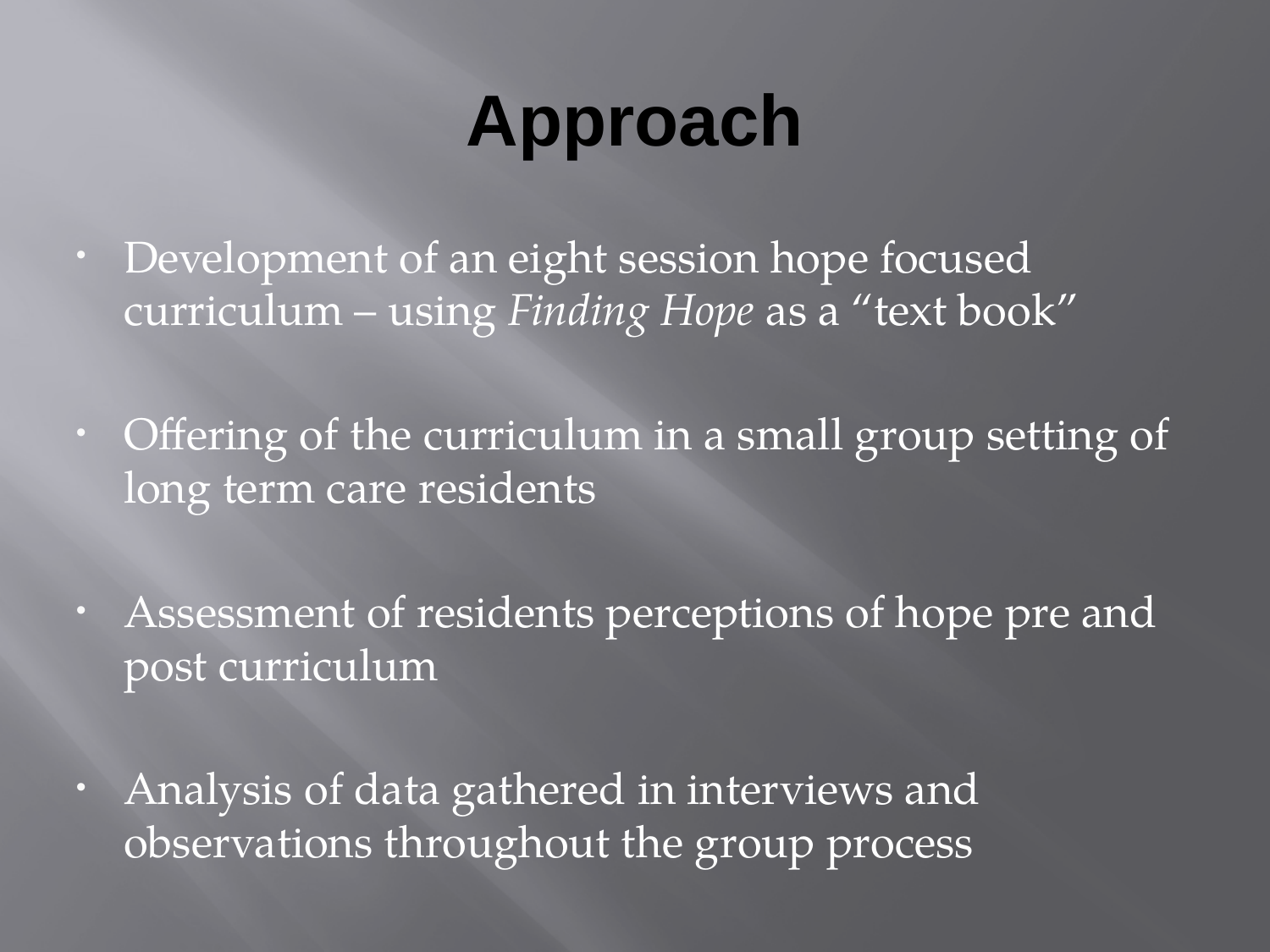

# Approach
Development of an eight session hope focused curriculum – using Finding Hope as a “text book”

Offering of the curriculum in a small group setting of long term care residents

Assessment of residents perceptions of hope pre and post curriculum

Analysis of data gathered in interviews and observations throughout the group process